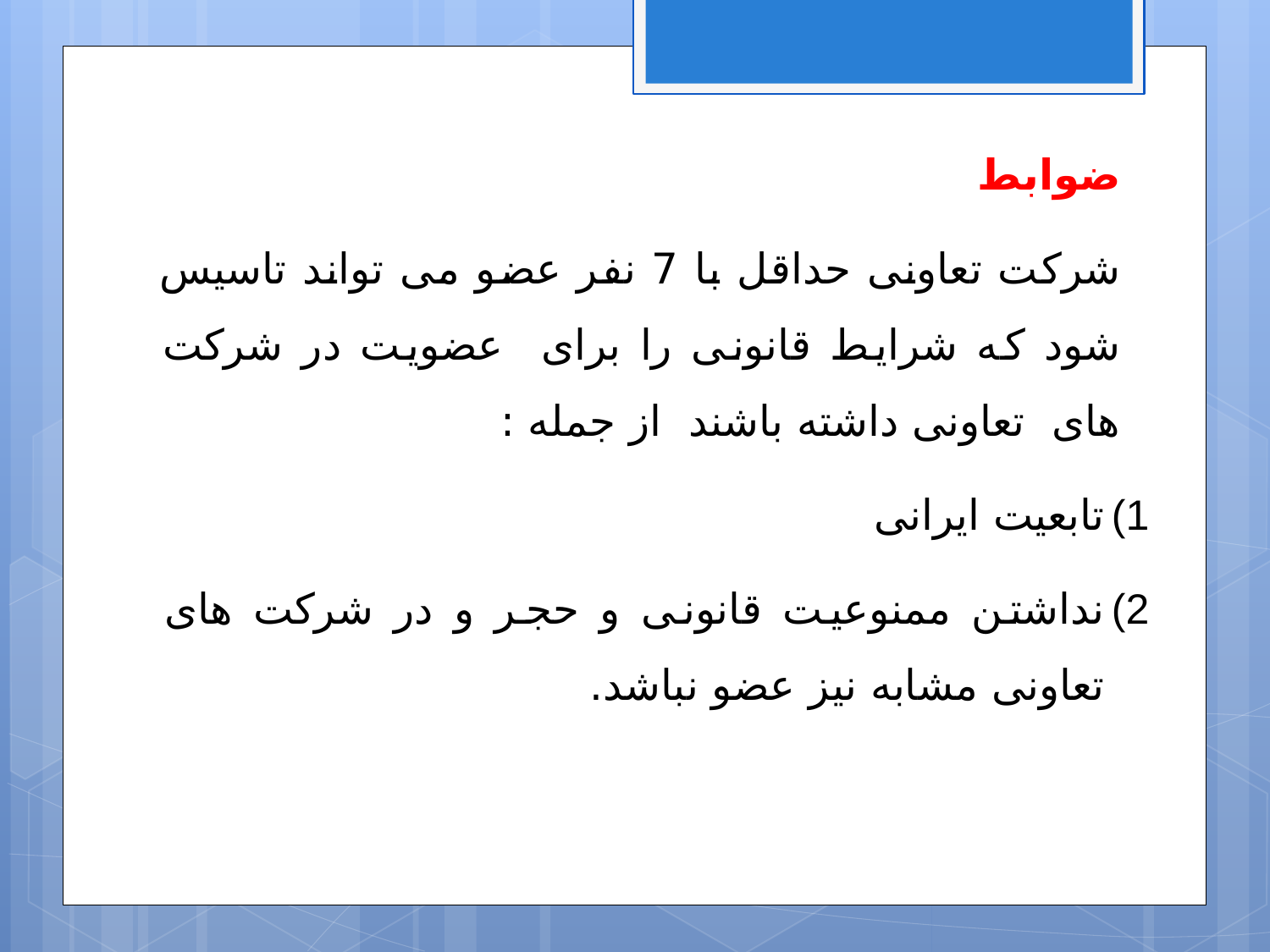

ضوابط
شرکت تعاونی حداقل با 7 نفر عضو می تواند تاسیس شود که شرایط قانونی را برای  عضویت در شرکت های  تعاونی داشته باشند  از جمله :
تابعیت ایرانی
نداشتن ممنوعیت قانونی و حجر و در شرکت های تعاونی مشابه نیز عضو نباشد.